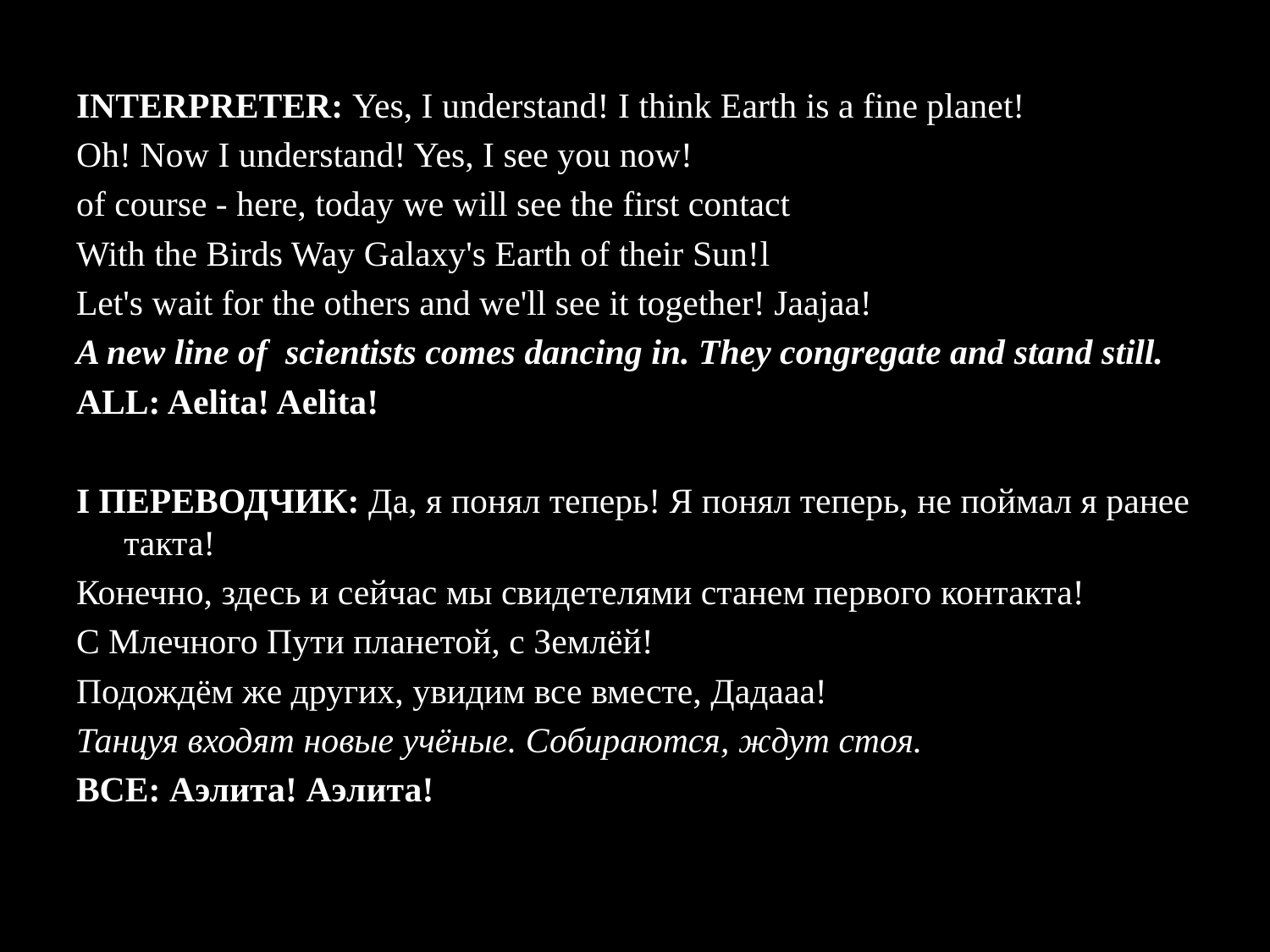

INTERPRETER: Yes, I understand! I think Earth is a fine planet!
Oh! Now I understand! Yes, I see you now!
of course - here, today we will see the first contact
With the Birds Way Galaxy's Earth of their Sun!l
Let's wait for the others and we'll see it together! Jaajaa!
A new line of  scientists comes dancing in. They congregate and stand still.
ALL: Aelita! Aelita!

I ПЕРЕВОДЧИК: Да, я понял теперь! Я понял теперь, не поймал я ранее такта!
Конечно, здесь и сейчас мы свидетелями станем первого контакта!
С Млечного Пути планетой, с Землёй!
Подождём же других, увидим все вместе, Дадааа!
Танцуя входят новые учёные. Собираются, ждут стоя.
ВСЕ: Аэлита! Аэлита!